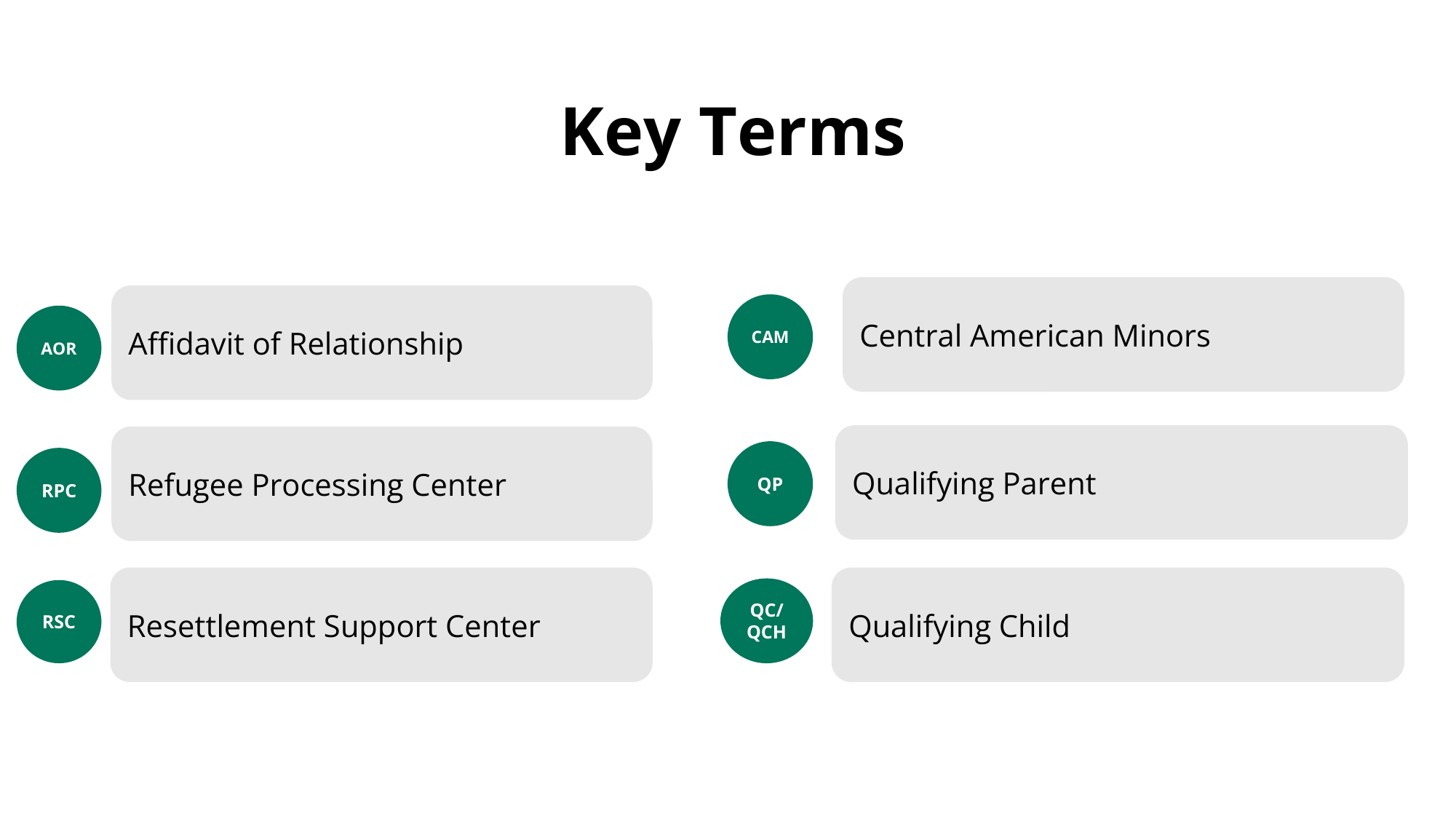

Key Terms

Central American Minors

Affidavit of Relationship
CAM
AOR
Qualifying Parent
Refugee Processing Center
QP
RPC
Resettlement Support Center
Qualifying Child
QC/QCH
RSC